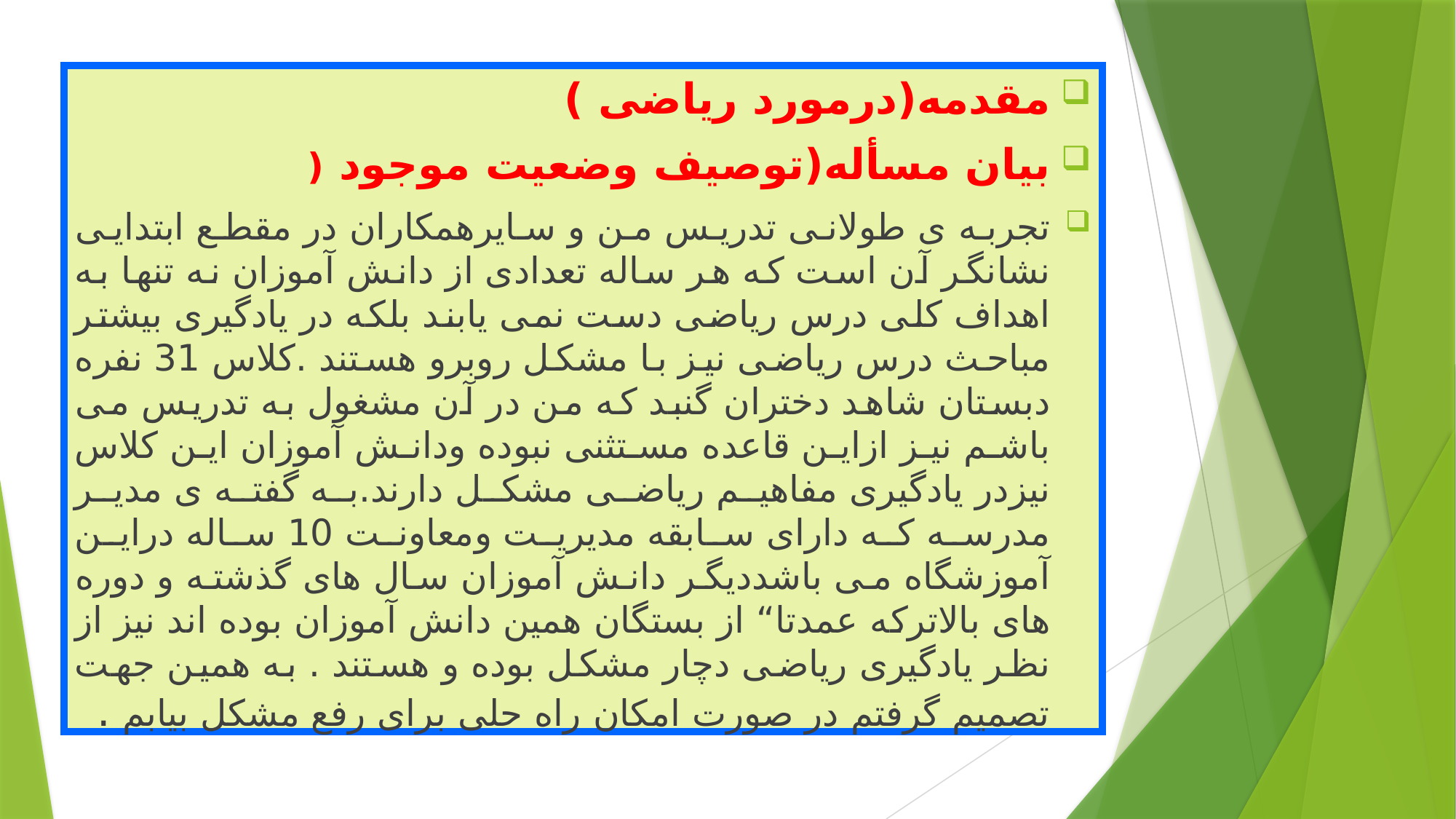

مقدمه(درمورد ریاضی )
بیان مسأله(توصیف وضعیت موجود (
تجربه ی طولانی تدریس من و سایرهمکاران در مقطع ابتدایی نشانگر آن است که هر ساله تعدادی از دانش آموزان نه تنها به اهداف کلی درس ریاضی دست نمی یابند بلکه در یادگیری بیشتر مباحث درس ریاضی نیز با مشکل روبرو هستند .کلاس 31 نفره دبستان شاهد دختران گنبد که من در آن مشغول به تدریس می باشم نیز ازاین قاعده مستثنی نبوده ودانش آموزان این کلاس نیزدر یادگیری مفاهیم ریاضی مشکل دارند.به گفته ی مدیر مدرسه که دارای سابقه مدیریت ومعاونت 10 ساله دراین آموزشگاه می باشددیگر دانش آموزان سال های گذشته و دوره های بالاترکه عمدتا“ از بستگان همین دانش آموزان بوده اند نیز از نظر یادگیری ریاضی دچار مشکل بوده و هستند . به همین جهت تصمیم گرفتم در صورت امکان راه حلی برای رفع مشکل بیابم .